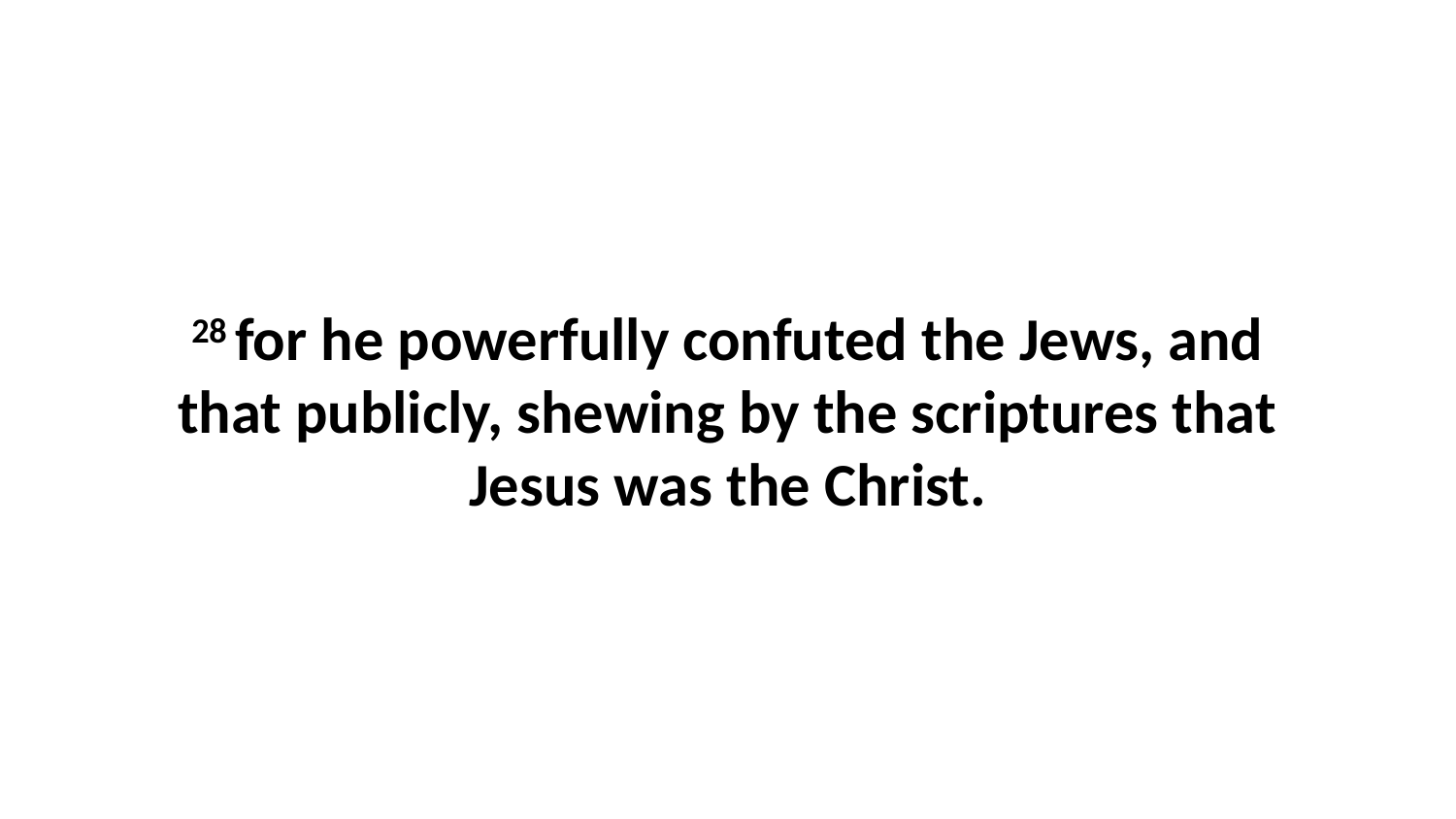

28 for he powerfully confuted the Jews, and that publicly, shewing by the scriptures that Jesus was the Christ.